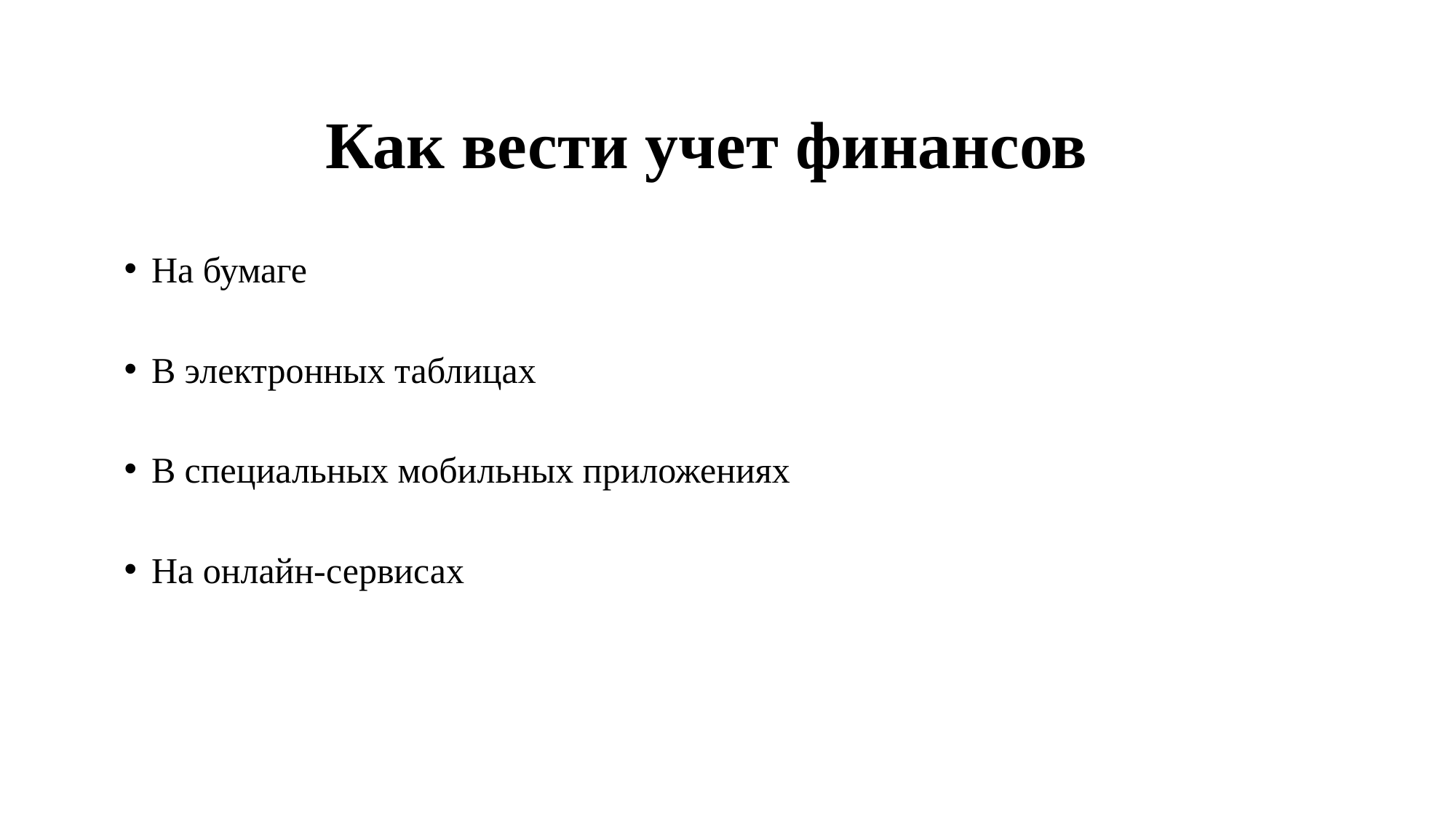

Личный и семейный бюджет
# Как вести учет финансов
На бумаге

В электронных таблицах

В специальных мобильных приложениях

На онлайн-сервисах
фото
фото
фото
Высшая школа экономики, Москва, 2020